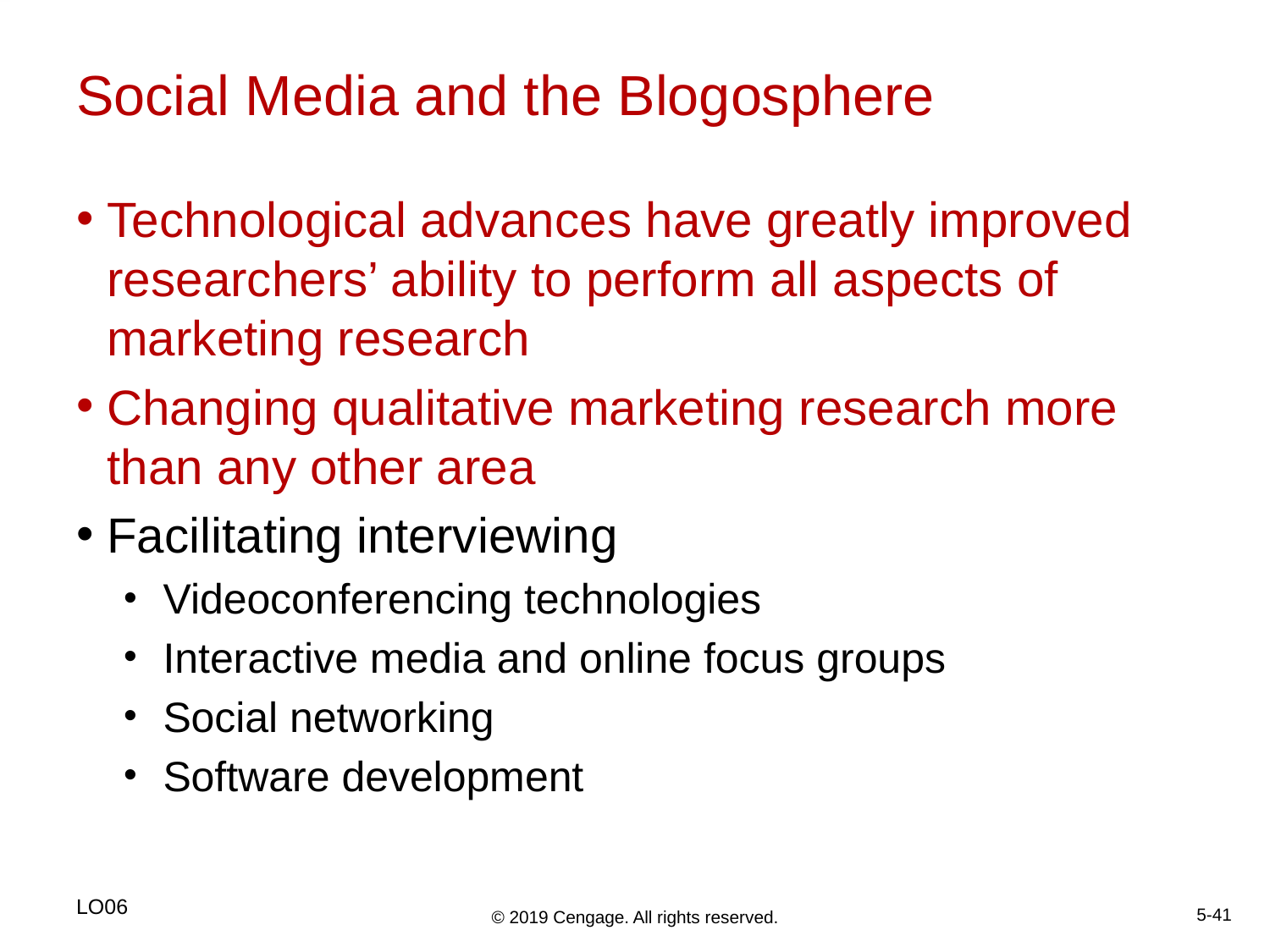

# Social Media and the Blogosphere
Technological advances have greatly improved researchers’ ability to perform all aspects of marketing research
Changing qualitative marketing research more than any other area
Facilitating interviewing
Videoconferencing technologies
Interactive media and online focus groups
Social networking
Software development
LO06